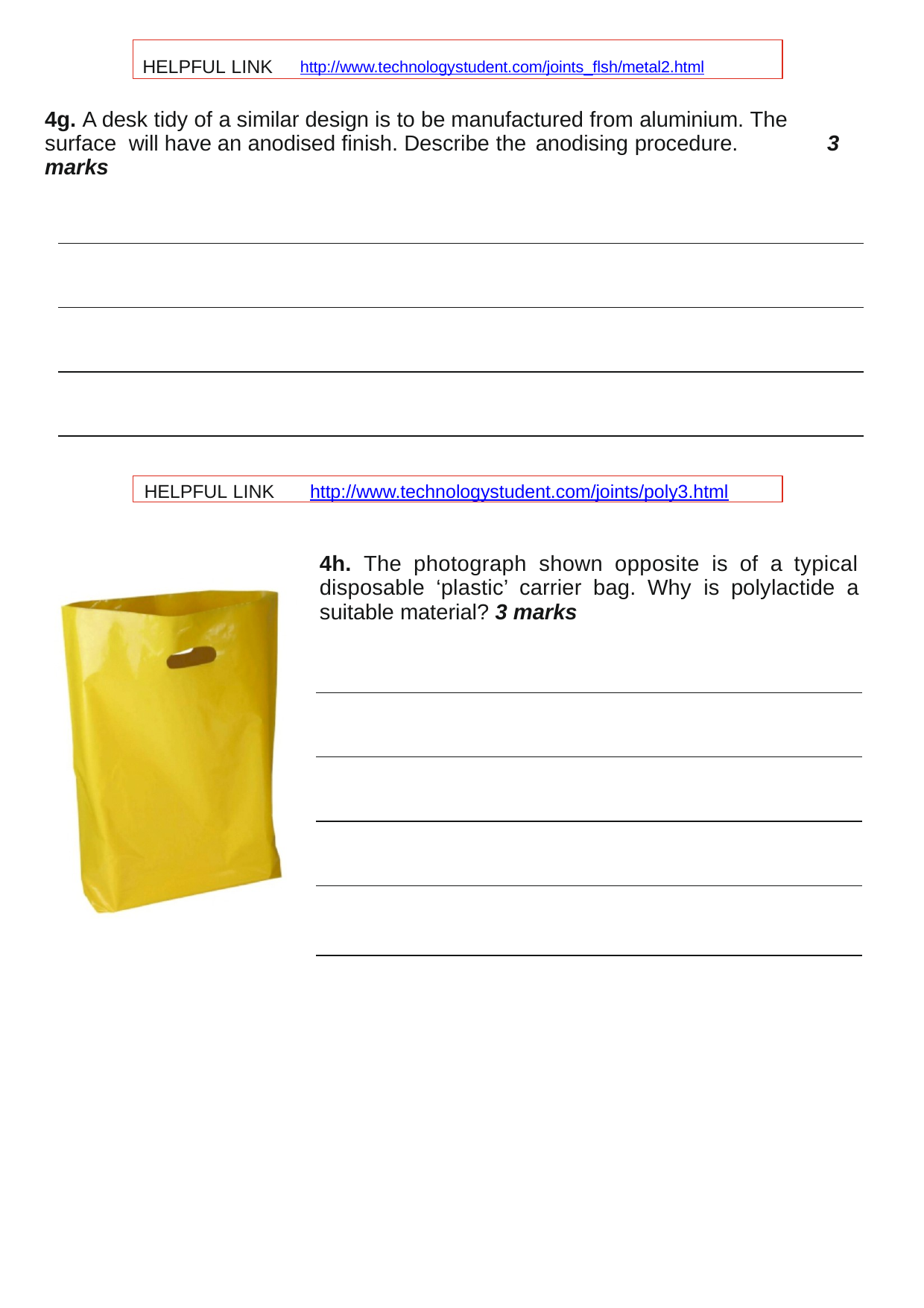

HELPFUL LINK	http://www.technologystudent.com/joints_ﬂsh/metal2.html
4g. A desk tidy of a similar design is to be manufactured from aluminium. The surface  will have an anodised ﬁnish. Describe the anodising procedure.	3 marks

HELPFUL LINK	http://www.technologystudent.com/joints/poly3.html
4h. The photograph shown opposite is of a typical  disposable ‘plastic’ carrier bag. Why is polylactide a  suitable material? 3 marks